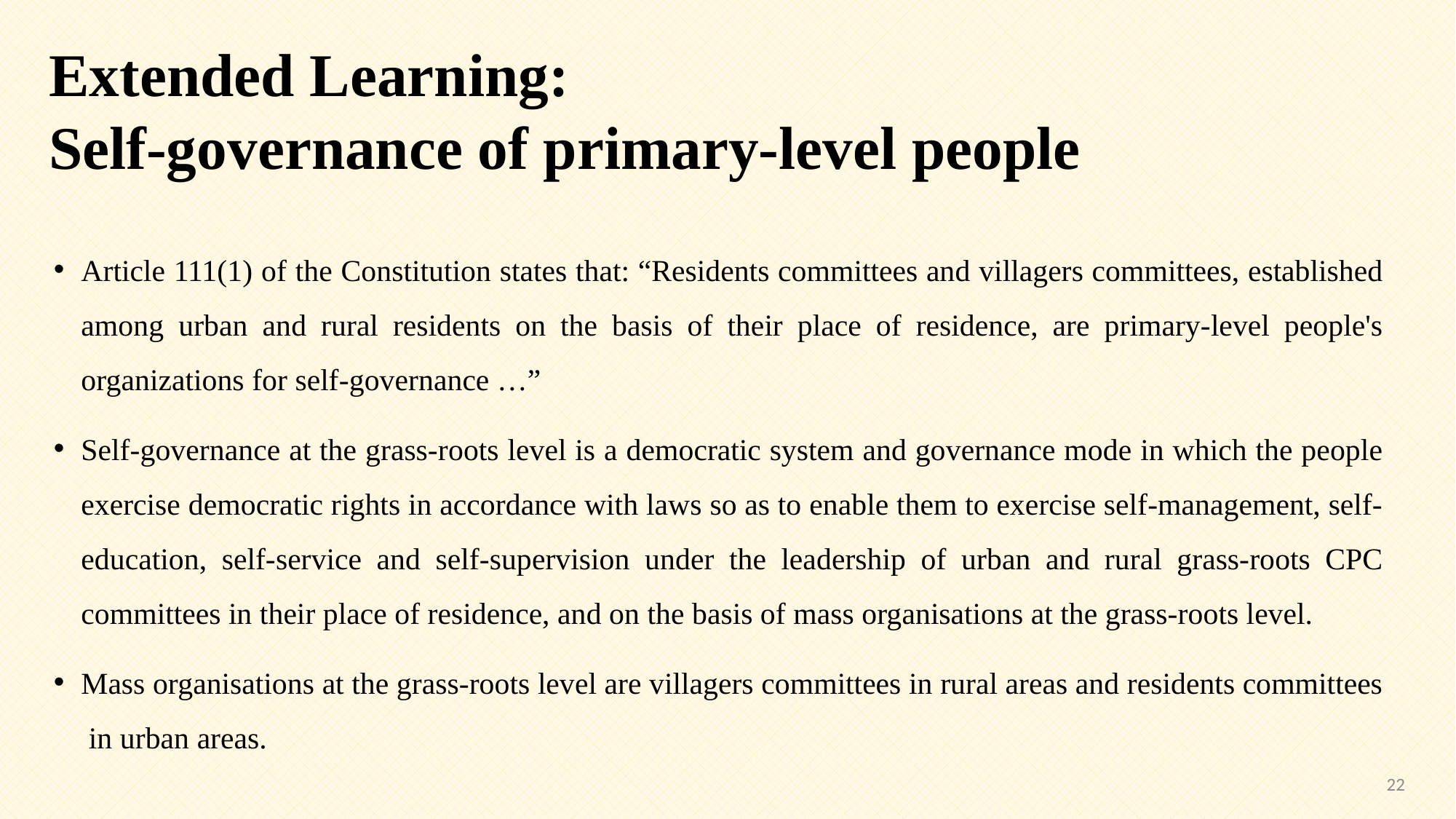

Extended Learning:
Self-governance of primary-level people

Article 111(1) of the Constitution states that: “Residents committees and villagers committees, established among urban and rural residents on the basis of their place of residence, are primary-level people's organizations for self-governance …”
Self-governance at the grass-roots level is a democratic system and governance mode in which the people exercise democratic rights in accordance with laws so as to enable them to exercise self-management, self-education, self-service and self-supervision under the leadership of urban and rural grass-roots CPC committees in their place of residence, and on the basis of mass organisations at the grass-roots level.
Mass organisations at the grass-roots level are villagers committees in rural areas and residents committees  in urban areas.
22